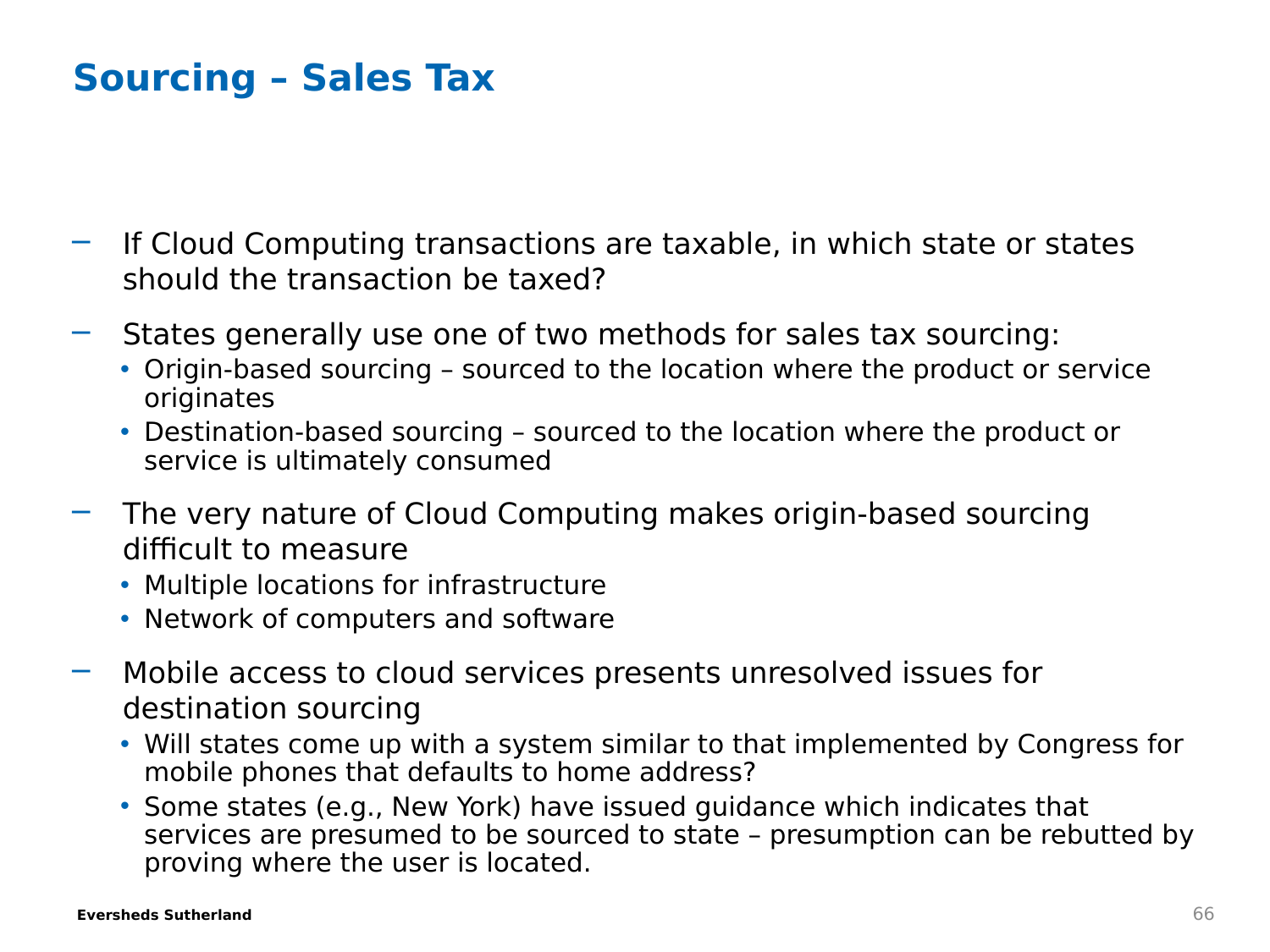

# Sourcing – Sales Tax
If Cloud Computing transactions are taxable, in which state or states should the transaction be taxed?
States generally use one of two methods for sales tax sourcing:
Origin-based sourcing – sourced to the location where the product or service originates
Destination-based sourcing – sourced to the location where the product or service is ultimately consumed
The very nature of Cloud Computing makes origin-based sourcing difficult to measure
Multiple locations for infrastructure
Network of computers and software
Mobile access to cloud services presents unresolved issues for destination sourcing
Will states come up with a system similar to that implemented by Congress for mobile phones that defaults to home address?
Some states (e.g., New York) have issued guidance which indicates that services are presumed to be sourced to state – presumption can be rebutted by proving where the user is located.
66